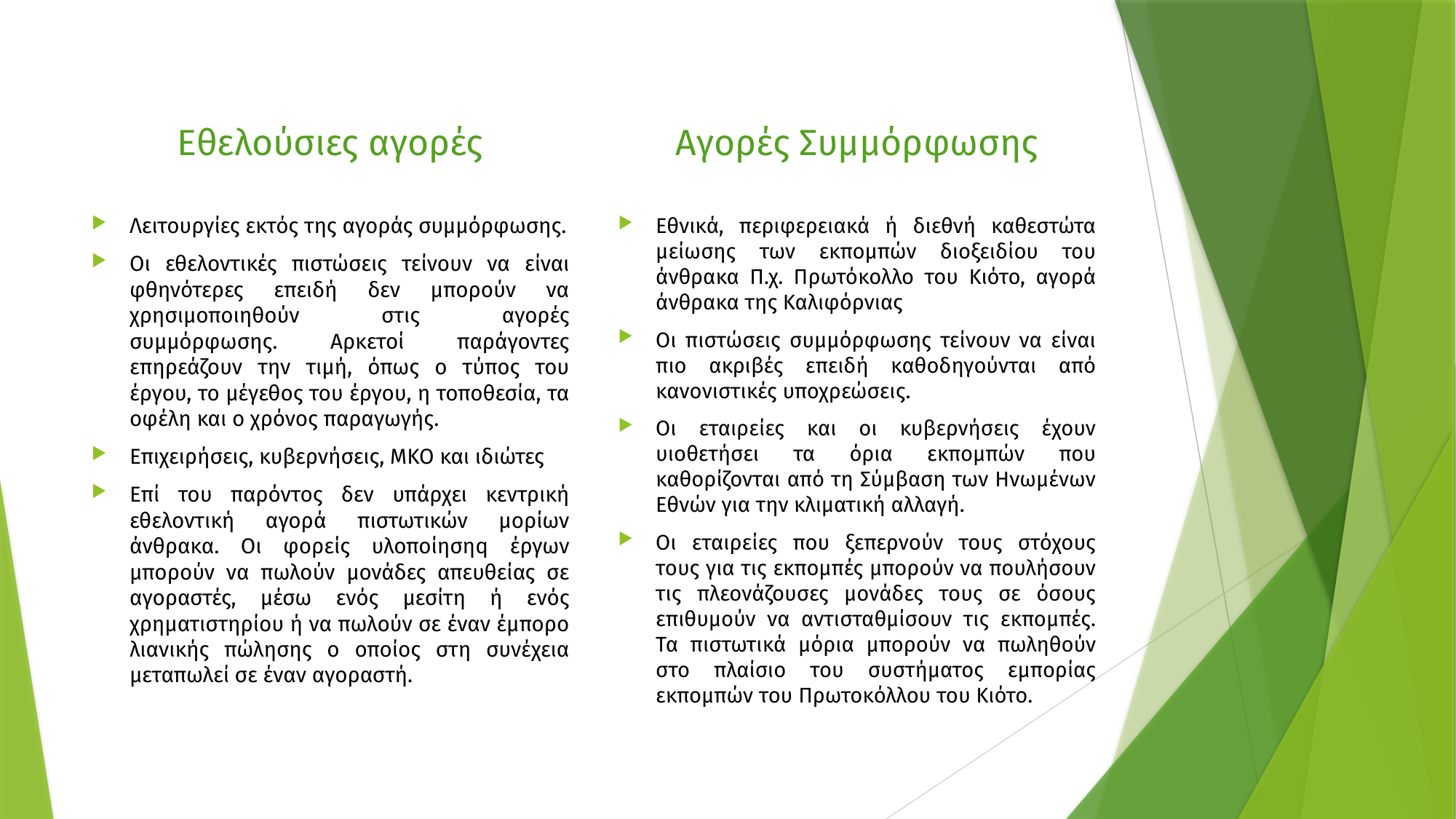

Εθελούσιες αγορές
Αγορές Συμμόρφωσης
Λειτουργίες εκτός της αγοράς συμμόρφωσης.
Οι εθελοντικές πιστώσεις τείνουν να είναι φθηνότερες επειδή δεν μπορούν να χρησιμοποιηθούν στις αγορές συμμόρφωσης. Αρκετοί παράγοντες επηρεάζουν την τιμή, όπως ο τύπος του έργου, το μέγεθος του έργου, η τοποθεσία, τα οφέλη και ο χρόνος παραγωγής.
Επιχειρήσεις, κυβερνήσεις, ΜΚΟ και ιδιώτες
Επί του παρόντος δεν υπάρχει κεντρική εθελοντική αγορά πιστωτικών μορίων άνθρακα. Οι φορείς υλοποίησηq έργων μπορούν να πωλούν μονάδες απευθείας σε αγοραστές, μέσω ενός μεσίτη ή ενός χρηματιστηρίου ή να πωλούν σε έναν έμπορο λιανικής πώλησης ο οποίος στη συνέχεια μεταπωλεί σε έναν αγοραστή.

Εθνικά, περιφερειακά ή διεθνή καθεστώτα μείωσης των εκπομπών διοξειδίου του άνθρακα Π.χ. Πρωτόκολλο του Κιότο, αγορά άνθρακα της Καλιφόρνιας
Οι πιστώσεις συμμόρφωσης τείνουν να είναι πιο ακριβές επειδή καθοδηγούνται από κανονιστικές υποχρεώσεις.
Οι εταιρείες και οι κυβερνήσεις έχουν υιοθετήσει τα όρια εκπομπών που καθορίζονται από τη Σύμβαση των Ηνωμένων Εθνών για την κλιματική αλλαγή.
Οι εταιρείες που ξεπερνούν τους στόχους τους για τις εκπομπές μπορούν να πουλήσουν τις πλεονάζουσες μονάδες τους σε όσους επιθυμούν να αντισταθμίσουν τις εκπομπές. Τα πιστωτικά μόρια μπορούν να πωληθούν στο πλαίσιο του συστήματος εμπορίας εκπομπών του Πρωτοκόλλου του Κιότο.